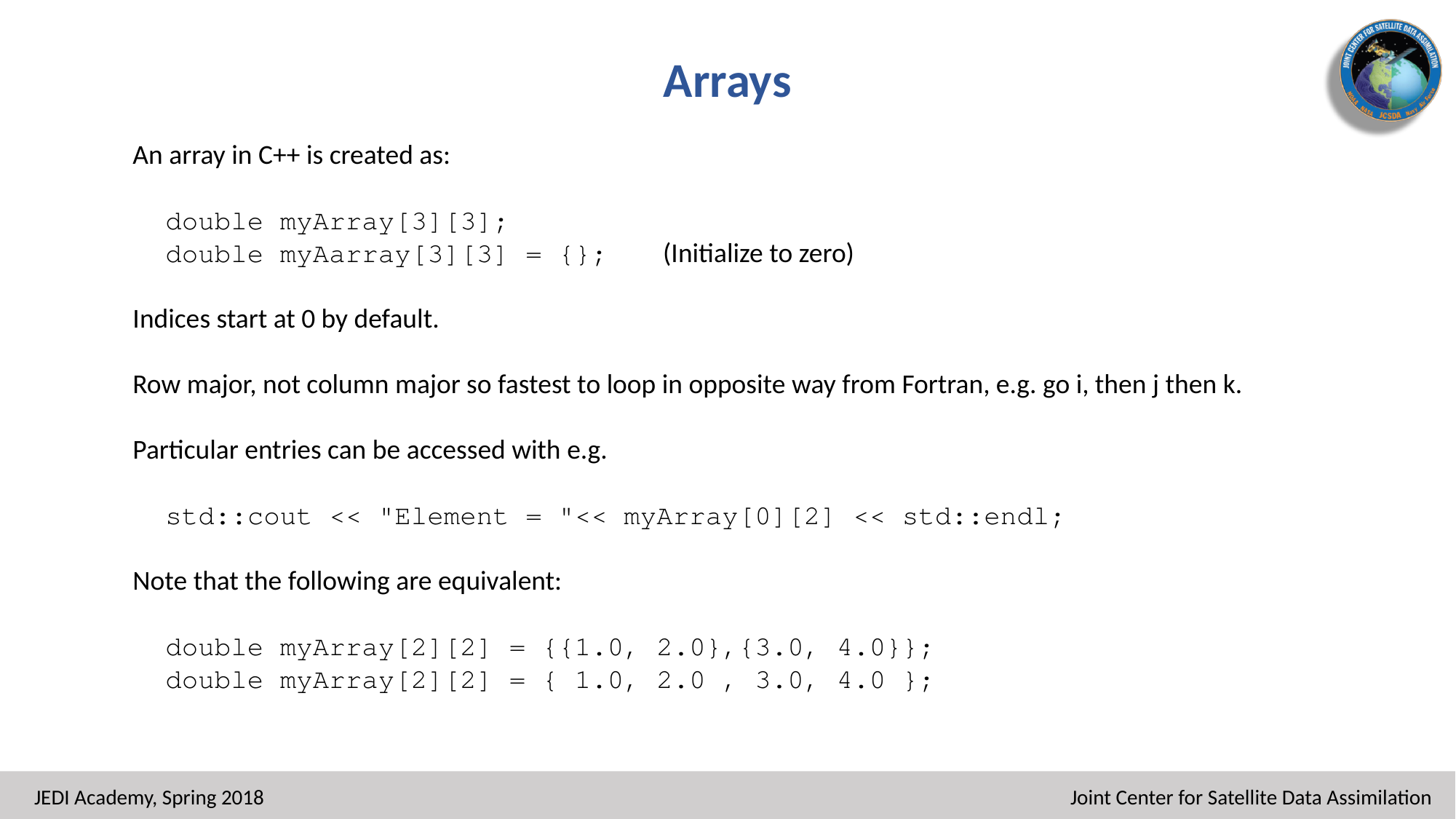

# Arrays
An array in C++ is created as:

  double myArray[3][3];
  double myAarray[3][3] = {};         (Initialize to zero)

Indices start at 0 by default.

Row major, not column major so fastest to loop in opposite way from Fortran, e.g. go i, then j then k.

Particular entries can be accessed with e.g.

  std::cout << "Element = "<< myArray[0][2] << std::endl;

Note that the following are equivalent:

  double myArray[2][2] = {{1.0, 2.0},{3.0, 4.0}};
  double myArray[2][2] = { 1.0, 2.0 , 3.0, 4.0 };